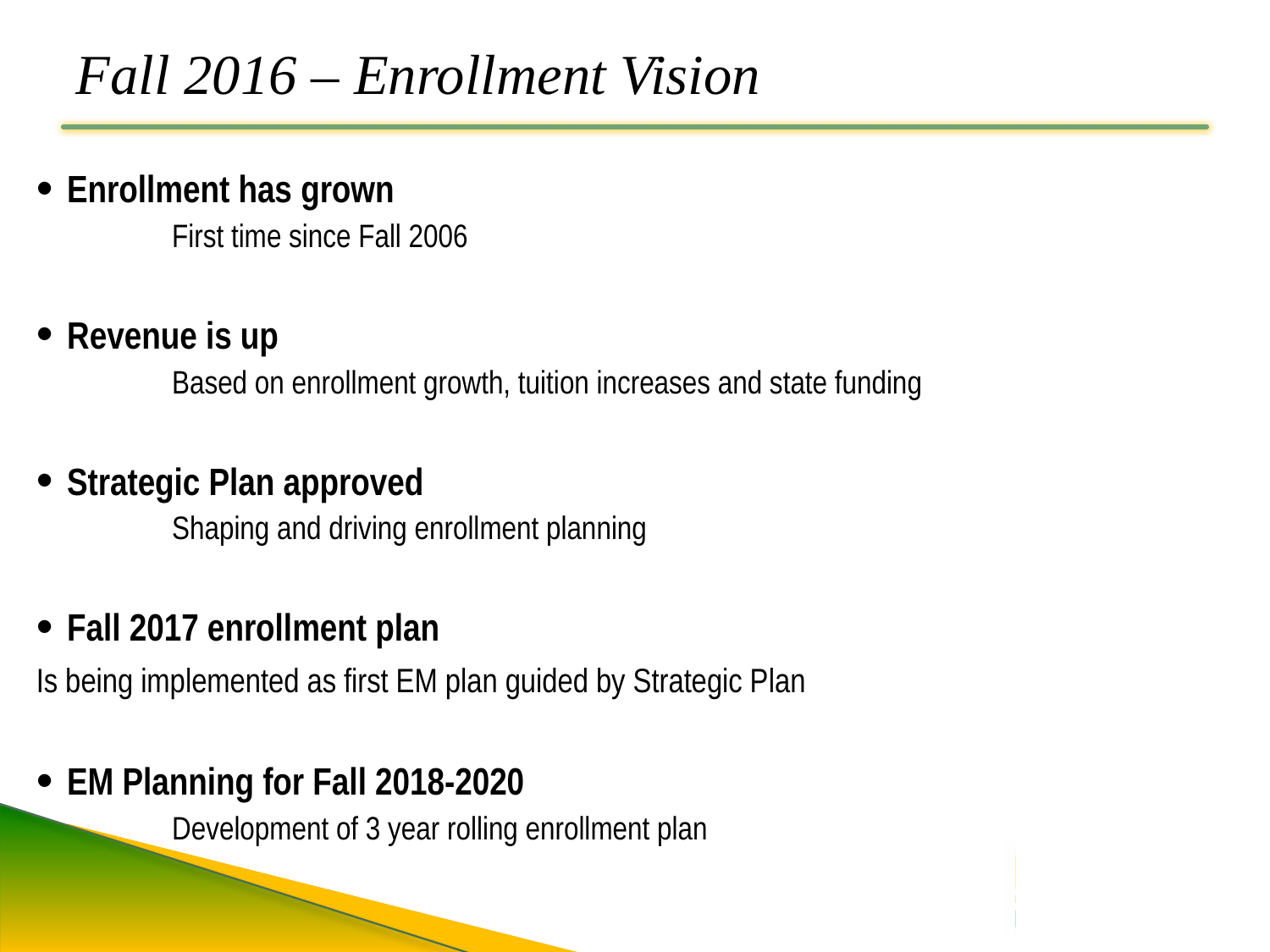

# Fall 2016 – Enrollment Vision
Enrollment has grown
	First time since Fall 2006

Revenue is up
	Based on enrollment growth, tuition increases and state funding

Strategic Plan approved
	Shaping and driving enrollment planning

Fall 2017 enrollment plan
	Is being implemented as first EM plan guided by Strategic Plan

EM Planning for Fall 2018-2020
	Development of 3 year rolling enrollment plan